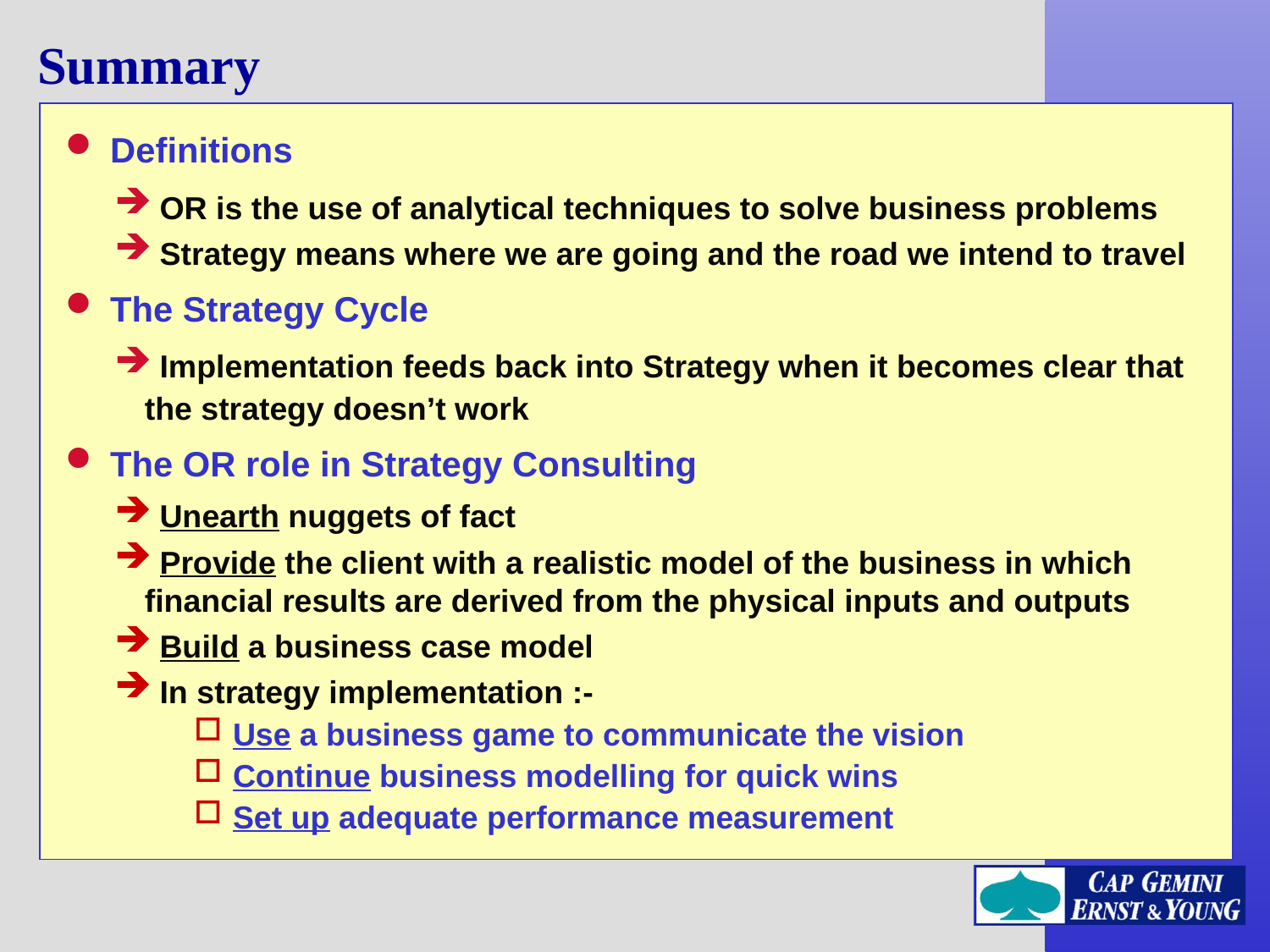

Summary
 Definitions
 OR is the use of analytical techniques to solve business problems
 Strategy means where we are going and the road we intend to travel
 The Strategy Cycle
 Implementation feeds back into Strategy when it becomes clear that the strategy doesn’t work
 The OR role in Strategy Consulting
 Unearth nuggets of fact
 Provide the client with a realistic model of the business in which financial results are derived from the physical inputs and outputs
 Build a business case model
 In strategy implementation :-
 Use a business game to communicate the vision
 Continue business modelling for quick wins
 Set up adequate performance measurement